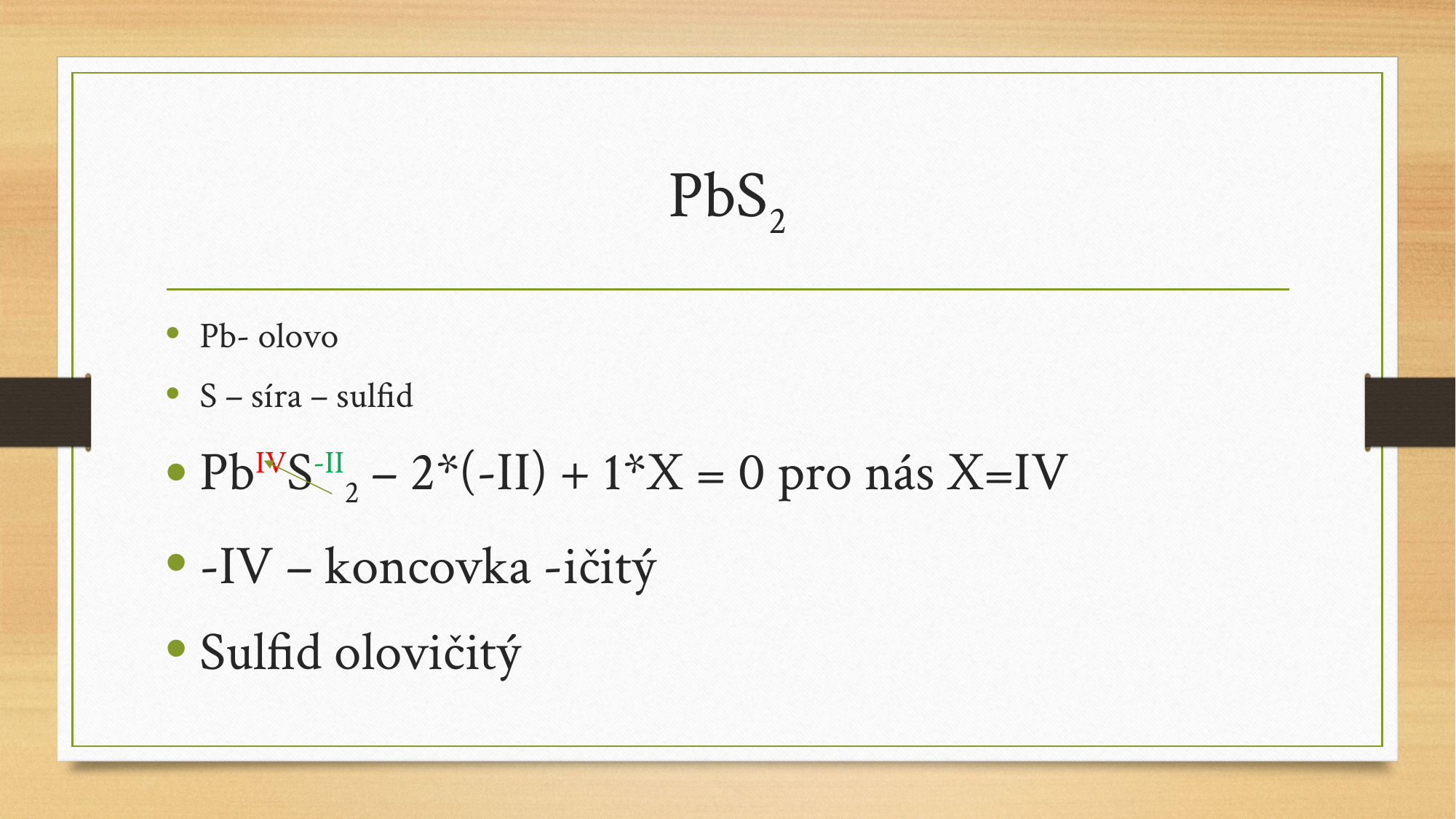

# PbS2
Pb- olovo
S – síra – sulfid
PbIVS-II2 – 2*(-II) + 1*X = 0 pro nás X=IV
-IV – koncovka -ičitý
Sulfid olovičitý